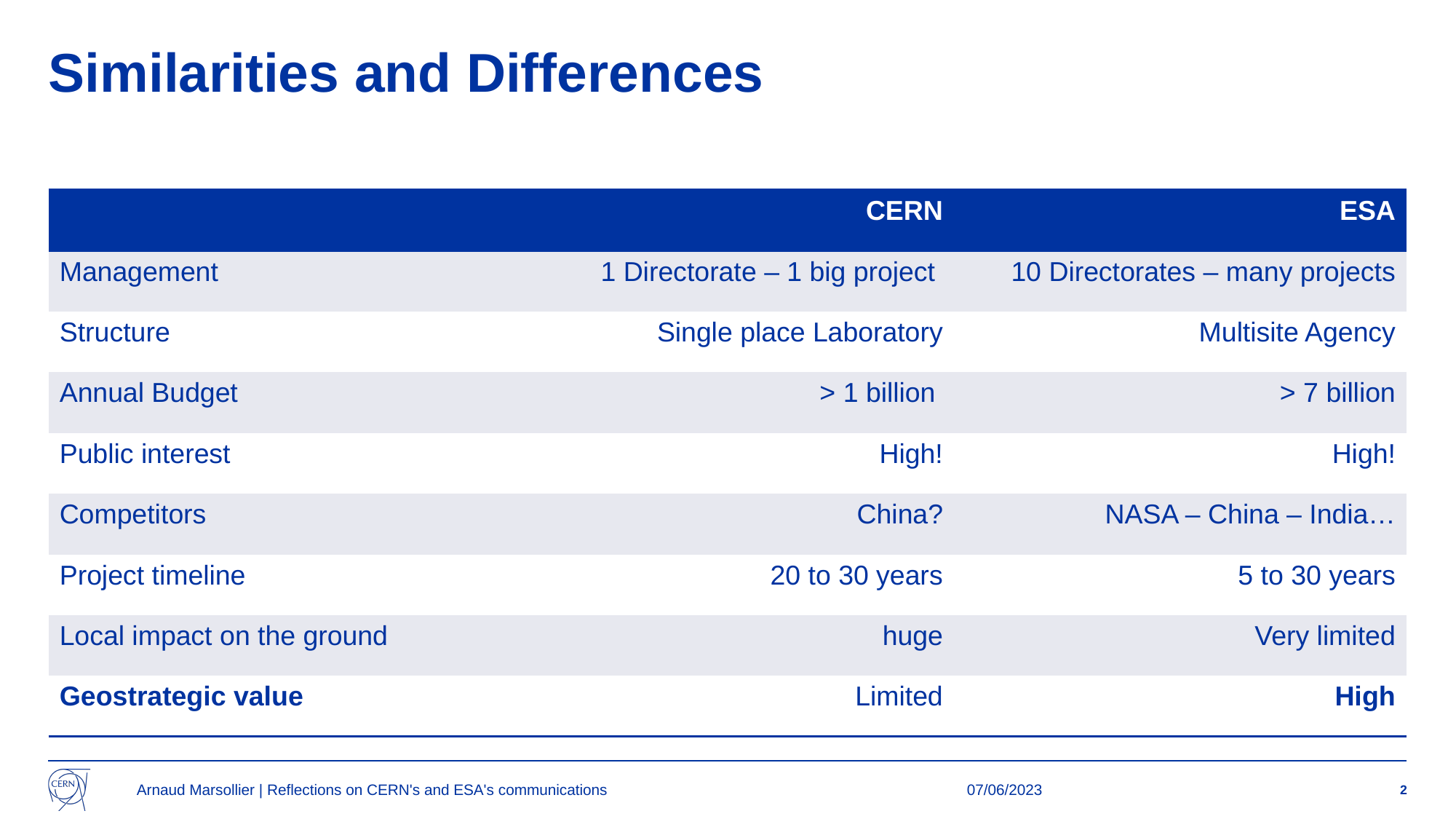

# Similarities and Differences
|  | CERN | ESA |
| --- | --- | --- |
| Management | 1 Directorate – 1 big project | 10 Directorates – many projects |
| Structure | Single place Laboratory | Multisite Agency |
| Annual Budget | > 1 billion | > 7 billion |
| Public interest | High! | High! |
| Competitors | China? | NASA – China – India… |
| Project timeline | 20 to 30 years | 5 to 30 years |
| Local impact on the ground | huge | Very limited |
| Geostrategic value | Limited | High |
Arnaud Marsollier | Reflections on CERN's and ESA's communications
07/06/2023
2